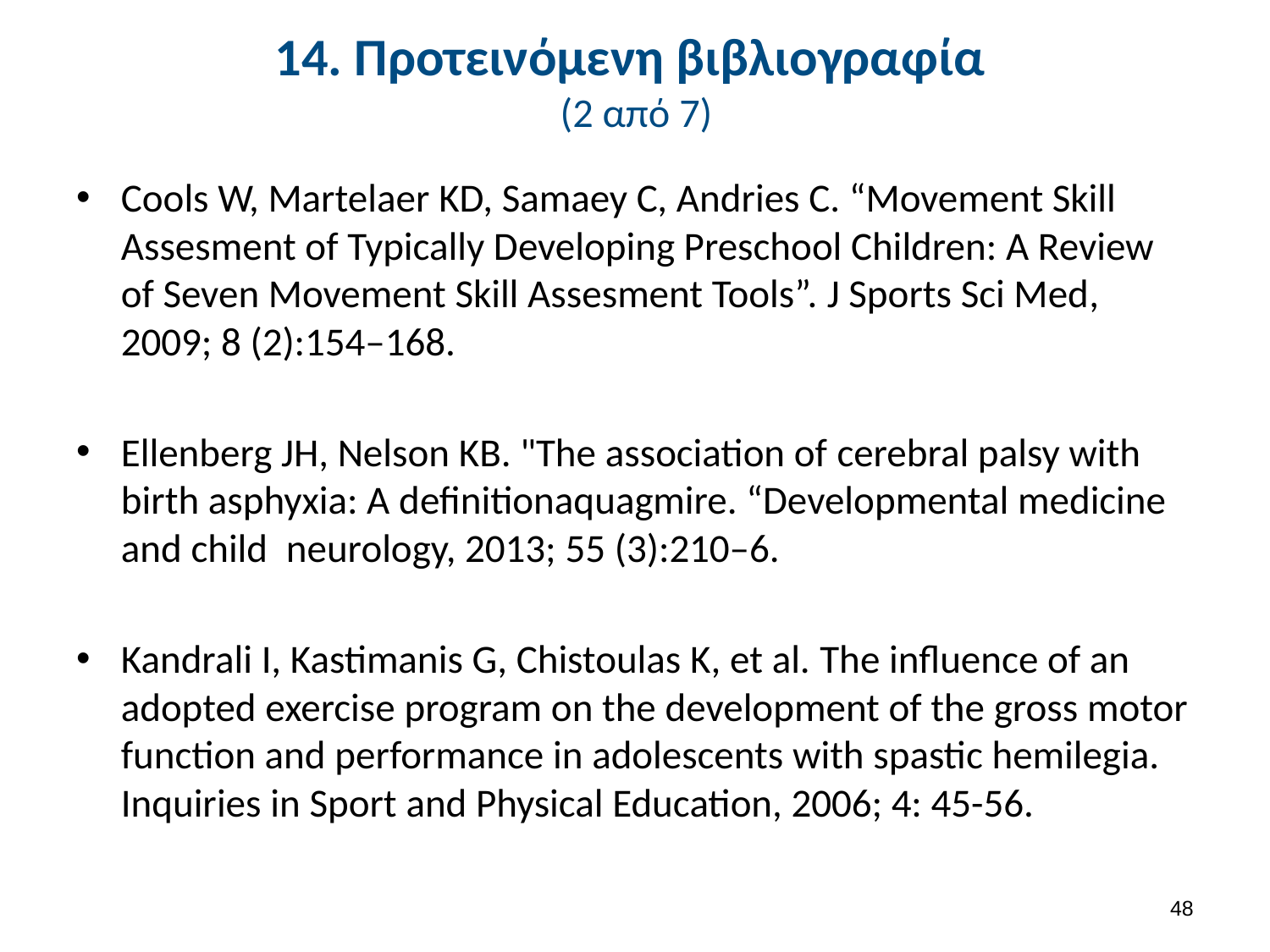

# 14. Προτεινόμενη βιβλιογραφία (2 από 7)
Cools W, Martelaer KD, Samaey C, Andries C. “Movement Skill Assesment of Typically Developing Preschool Children: A Review of Seven Movement Skill Assesment Tools”. J Sports Sci Med, 2009; 8 (2):154–168.

Ellenberg JH, Nelson KB. "The association of cerebral palsy with birth asphyxia: A definitionaquagmire. “Developmental medicine and child  neurology, 2013; 55 (3):210–6.

Kandrali I, Kastimanis G, Chistoulas K, et al. The influence of an adopted exercise program on the development of the gross motor function and performance in adolescents with spastic hemilegia. Inquiries in Sport and Physical Education, 2006; 4: 45-56.

48